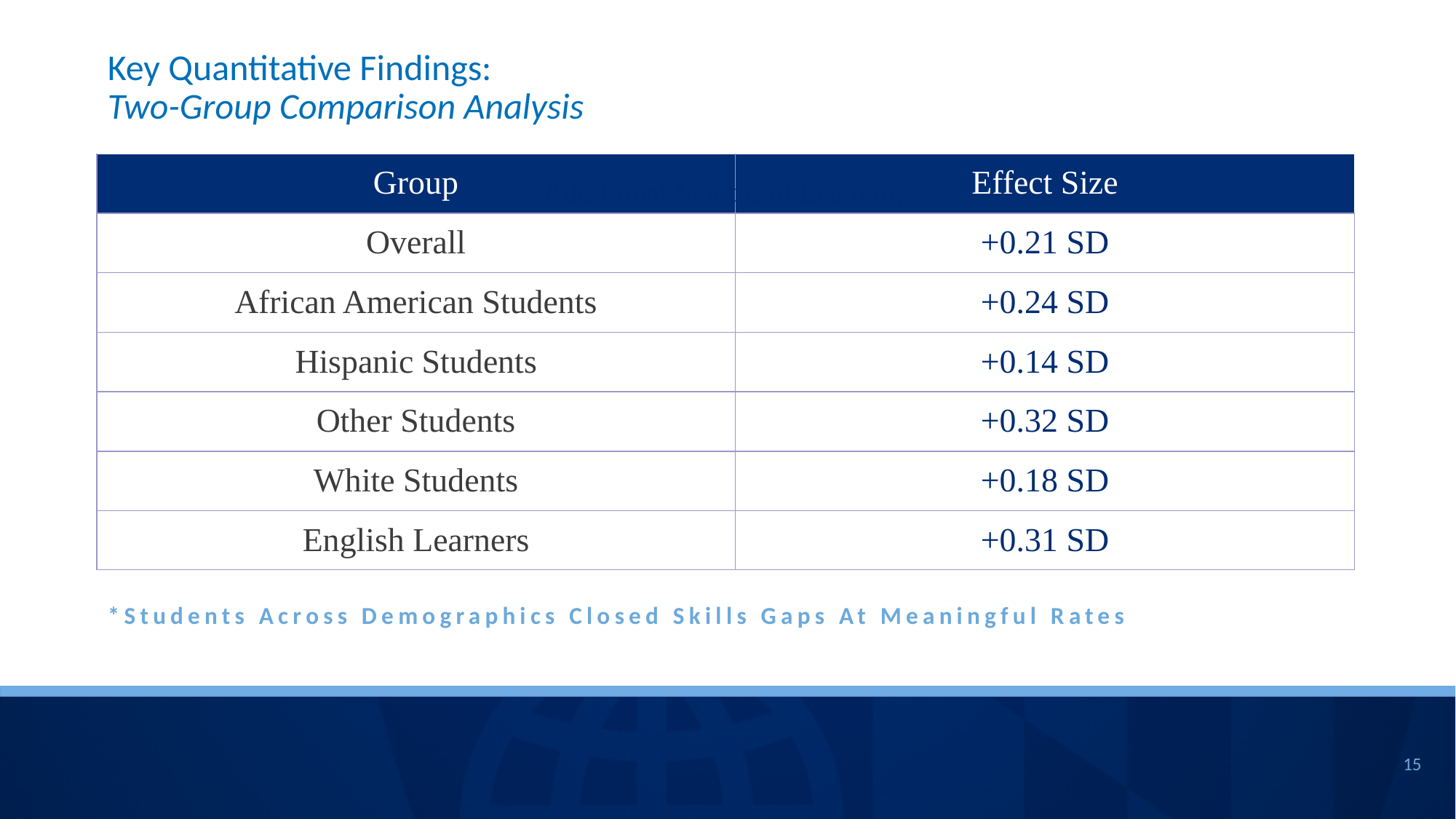

# Key Quantitative Findings: Two-Group Comparison Analysis
| Group | Effect Size |
| --- | --- |
| Overall | +0.21 SD |
| African American Students | +0.24 SD |
| Hispanic Students | +0.14 SD |
| Other Students | +0.32 SD |
| White Students | +0.18 SD |
| English Learners | +0.31 SD |

### Chart: Additional Months of Learning

| Category |
|---|
*Students Across Demographics Closed Skills Gaps At Meaningful Rates

15